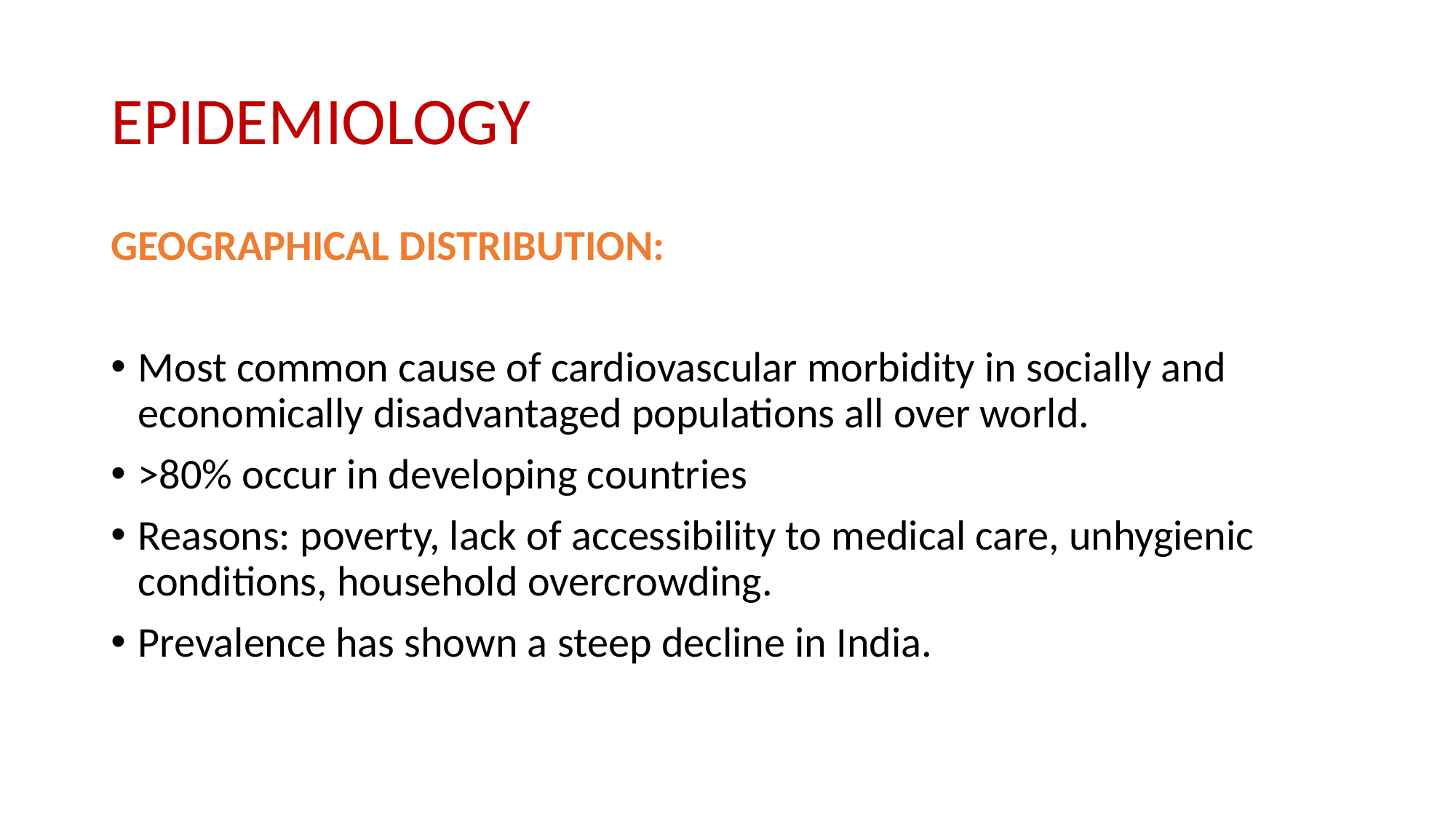

# EPIDEMIOLOGY
GEOGRAPHICAL DISTRIBUTION:

Most common cause of cardiovascular morbidity in socially and economically disadvantaged populations all over world.
>80% occur in developing countries
Reasons: poverty, lack of accessibility to medical care, unhygienic conditions, household overcrowding.
Prevalence has shown a steep decline in India.